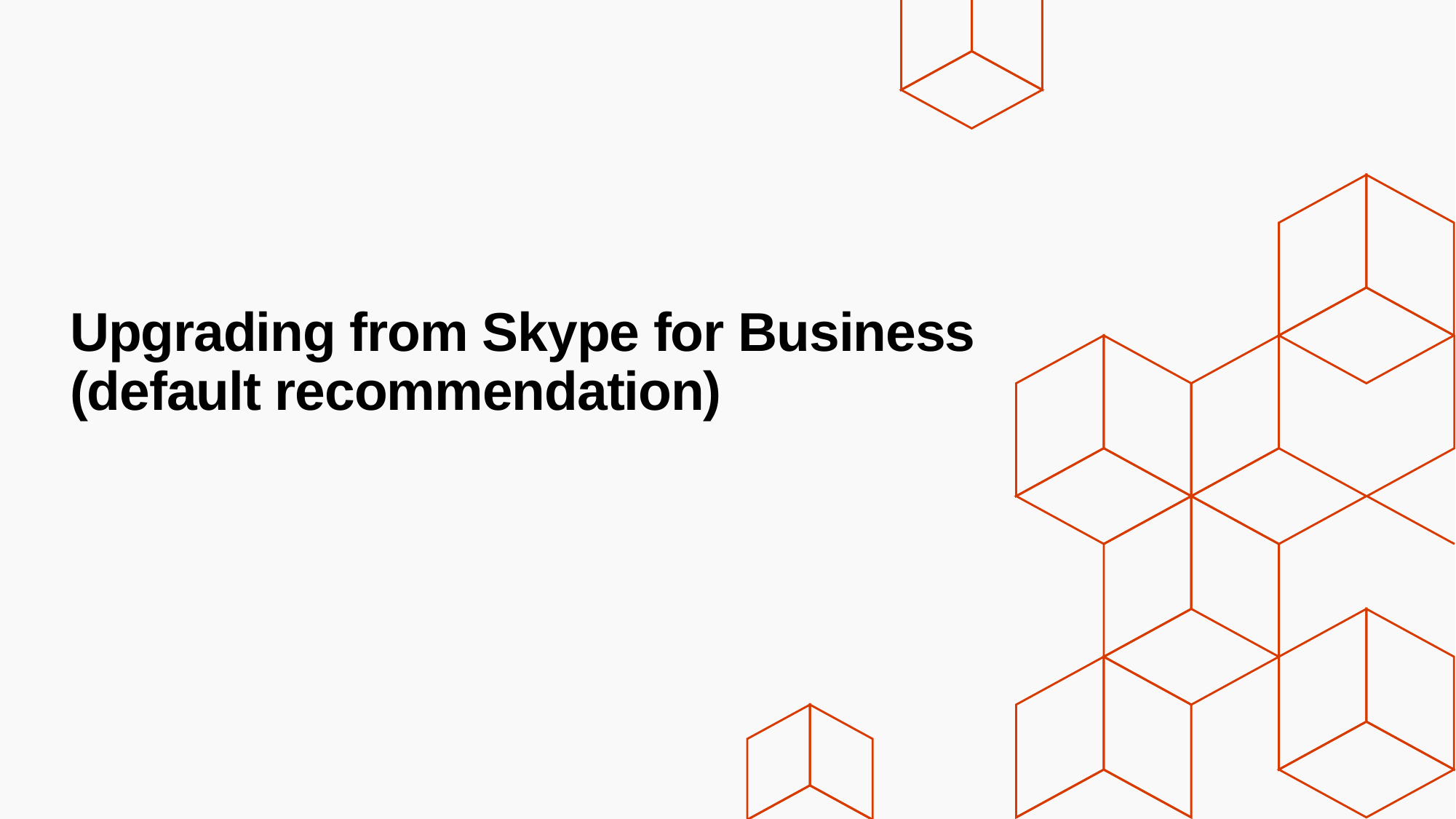

# Upgrading from Skype for Business (default recommendation)